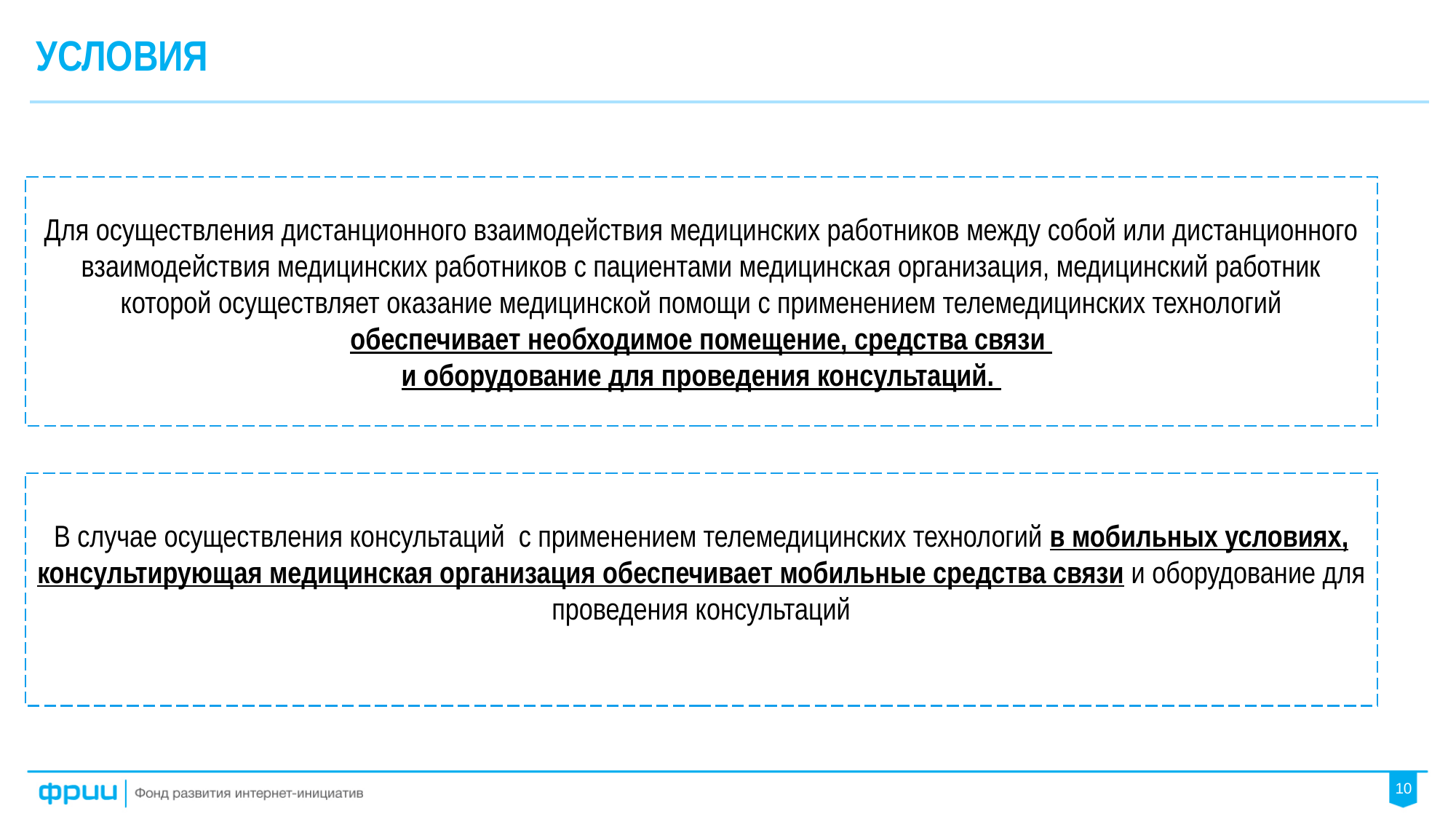

# УСЛОВИЯ

Для осуществления дистанционного взаимодействия медицинских работников между собой или дистанционного взаимодействия медицинских работников с пациентами медицинская организация, медицинский работник которой осуществляет оказание медицинской помощи с применением телемедицинских технологий обеспечивает необходимое помещение, средства связи
и оборудование для проведения консультаций.

В случае осуществления консультаций  с применением телемедицинских технологий в мобильных условиях, консультирующая медицинская организация обеспечивает мобильные средства связи и оборудование для проведения консультаций